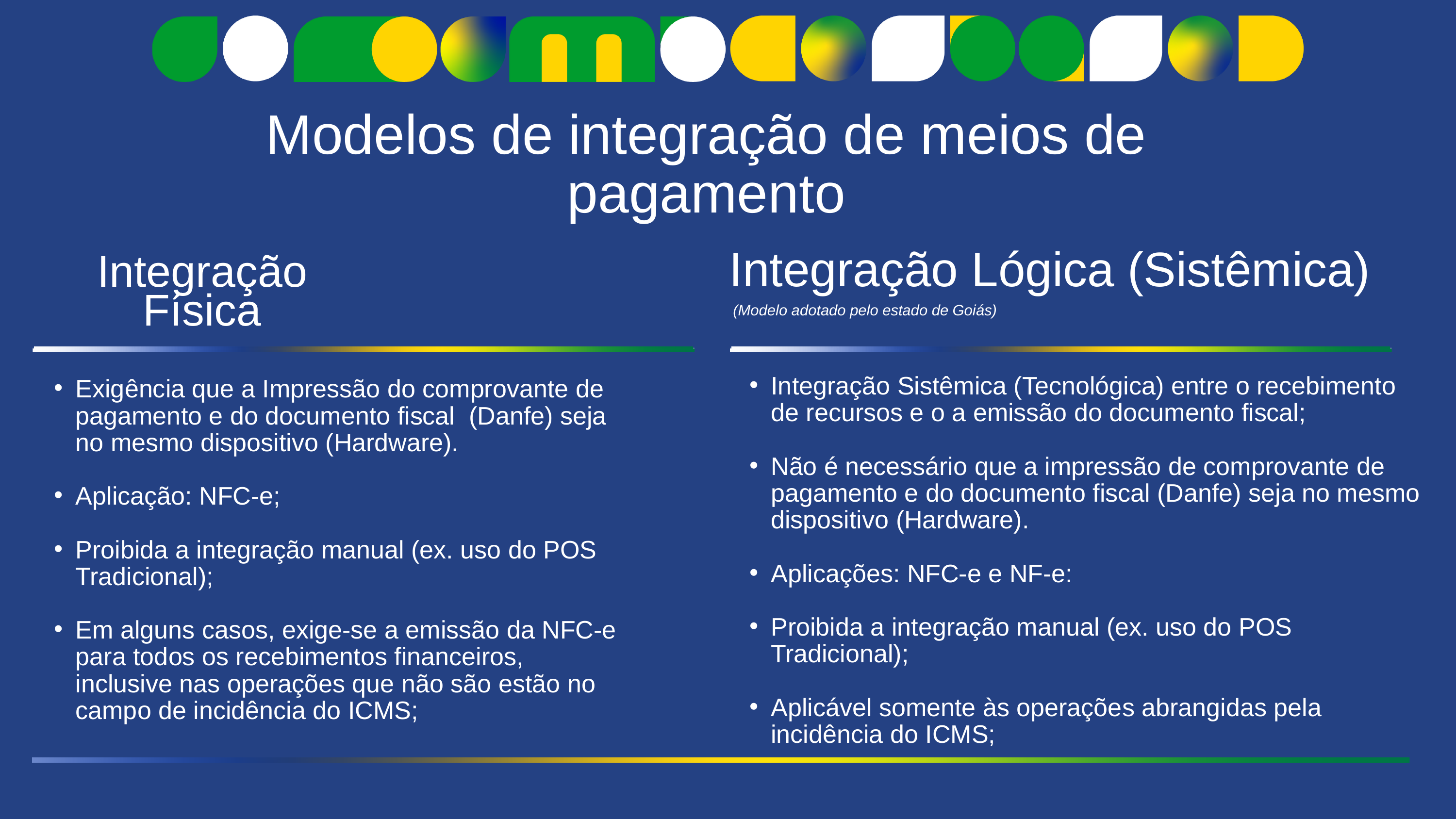

Modelos de integração de meios de pagamento
Integração Física
Integração Lógica (Sistêmica)

(Modelo adotado pelo estado de Goiás)

Integração Sistêmica (Tecnológica) entre o recebimento de recursos e o a emissão do documento fiscal;

Não é necessário que a impressão de comprovante de pagamento e do documento fiscal (Danfe) seja no mesmo dispositivo (Hardware).

Aplicações: NFC-e e NF-e:

Proibida a integração manual (ex. uso do POS Tradicional);

Aplicável somente às operações abrangidas pela incidência do ICMS;

Exigência que a Impressão do comprovante de pagamento e do documento fiscal  (Danfe) seja no mesmo dispositivo (Hardware).

Aplicação: NFC-e;

Proibida a integração manual (ex. uso do POS Tradicional);

Em alguns casos, exige-se a emissão da NFC-e para todos os recebimentos financeiros, inclusive nas operações que não são estão no campo de incidência do ICMS;